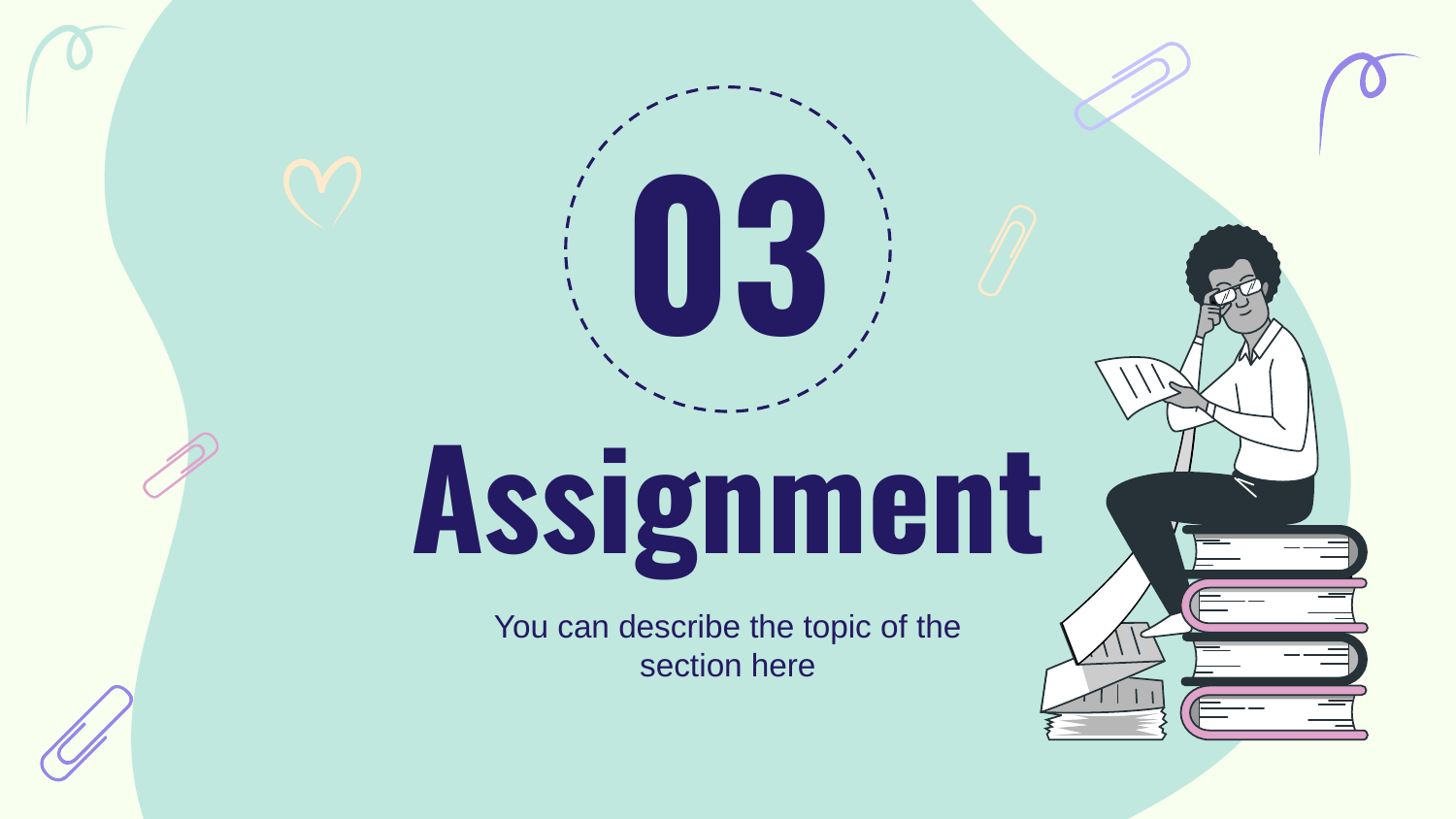

03

# Assignment
You can describe the topic of the section here